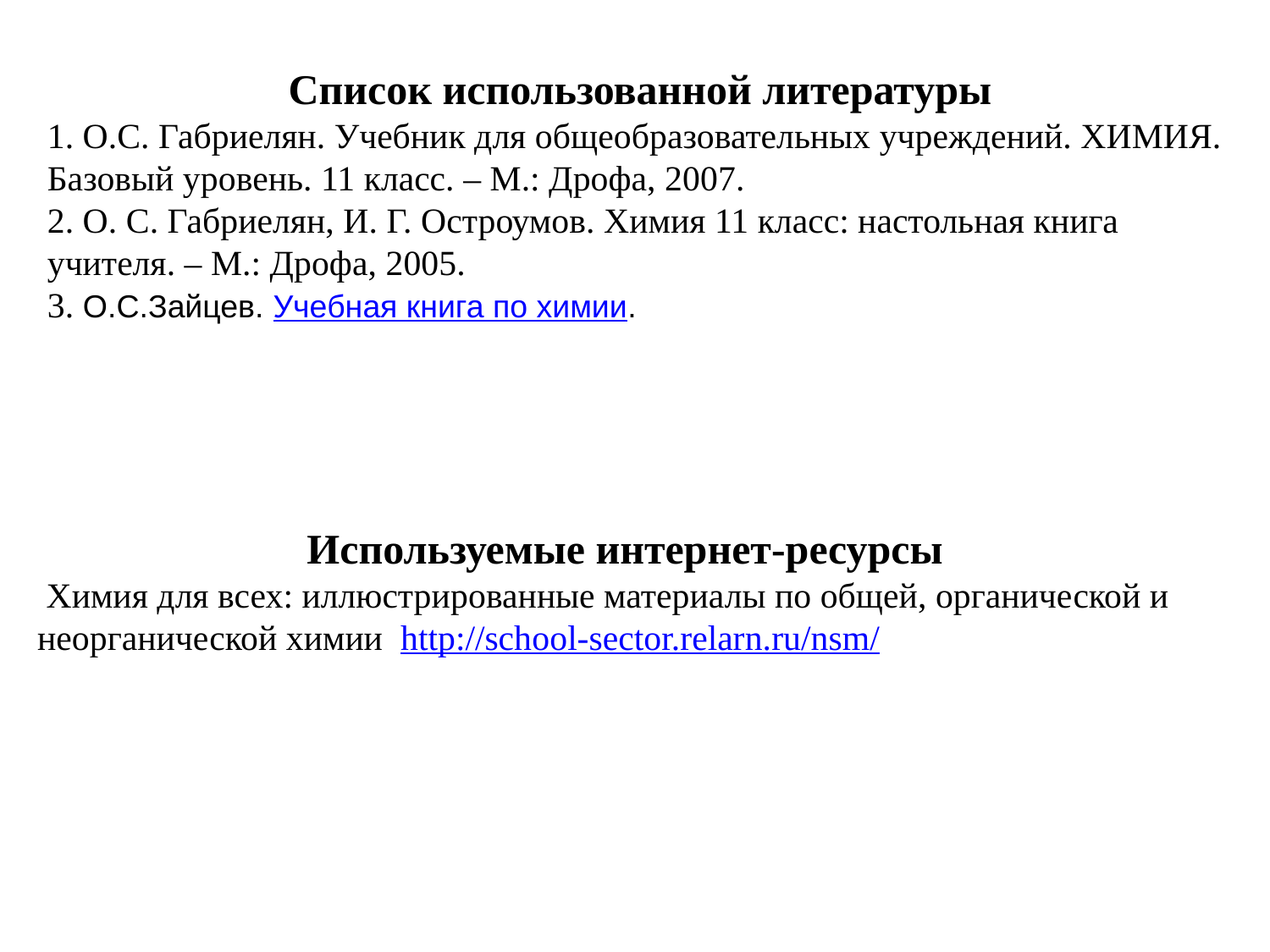

Список использованной литературы
1. О.С. Габриелян. Учебник для общеобразовательных учреждений. ХИМИЯ. Базовый уровень. 11 класс. – М.: Дрофа, 2007.
2. О. С. Габриелян, И. Г. Остроумов. Химия 11 класс: настольная книга учителя. – М.: Дрофа, 2005.
3. О.С.Зайцев. Учебная книга по химии.
Используемые интернет-ресурсы
 Химия для всех: иллюстрированные материалы по общей, органической и неорганической химии  http://school-sector.relarn.ru/nsm/